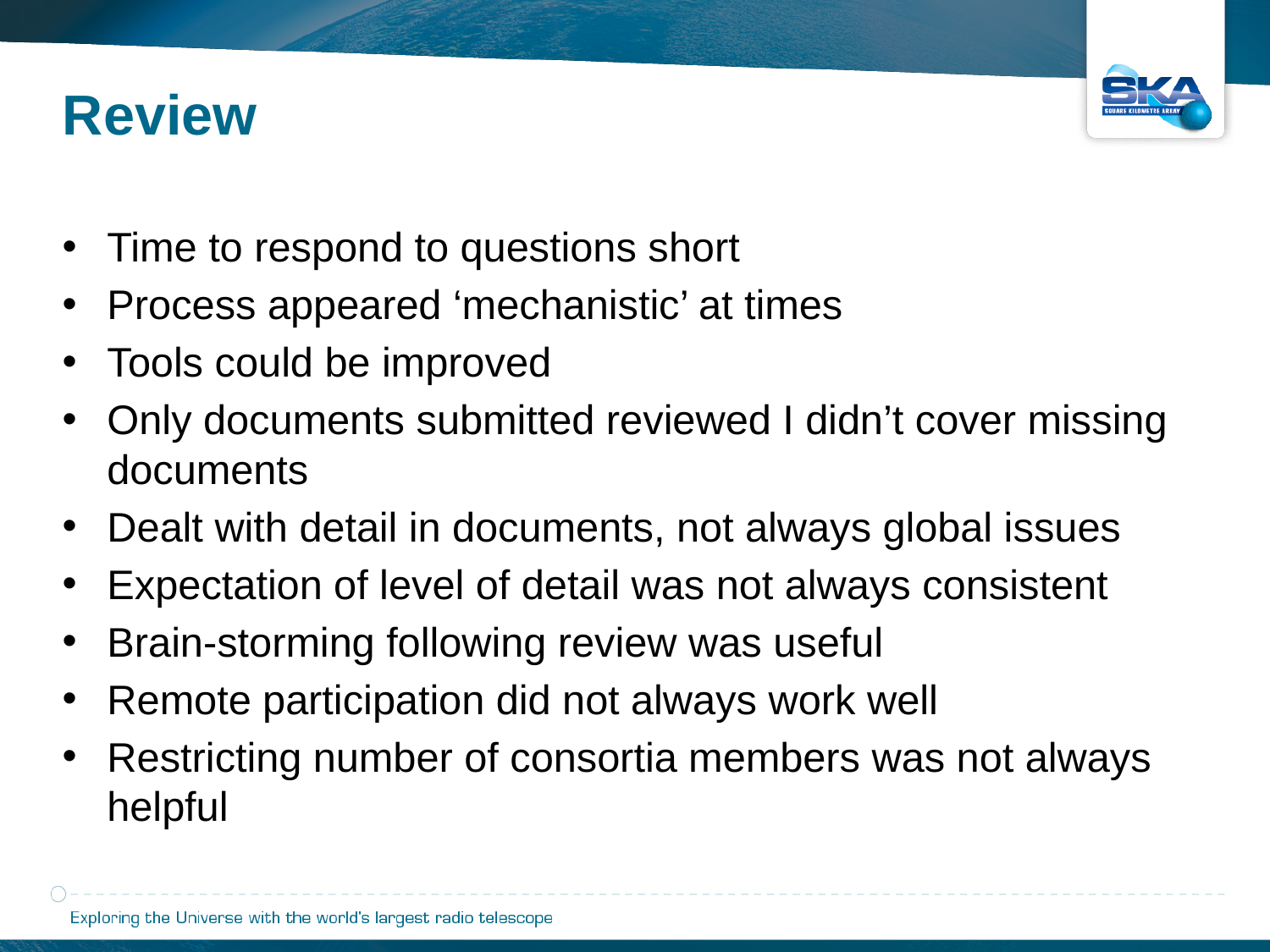

Review
Time to respond to questions short
Process appeared ‘mechanistic’ at times
Tools could be improved
Only documents submitted reviewed I didn’t cover missing documents
Dealt with detail in documents, not always global issues
Expectation of level of detail was not always consistent
Brain-storming following review was useful
Remote participation did not always work well
Restricting number of consortia members was not always helpful